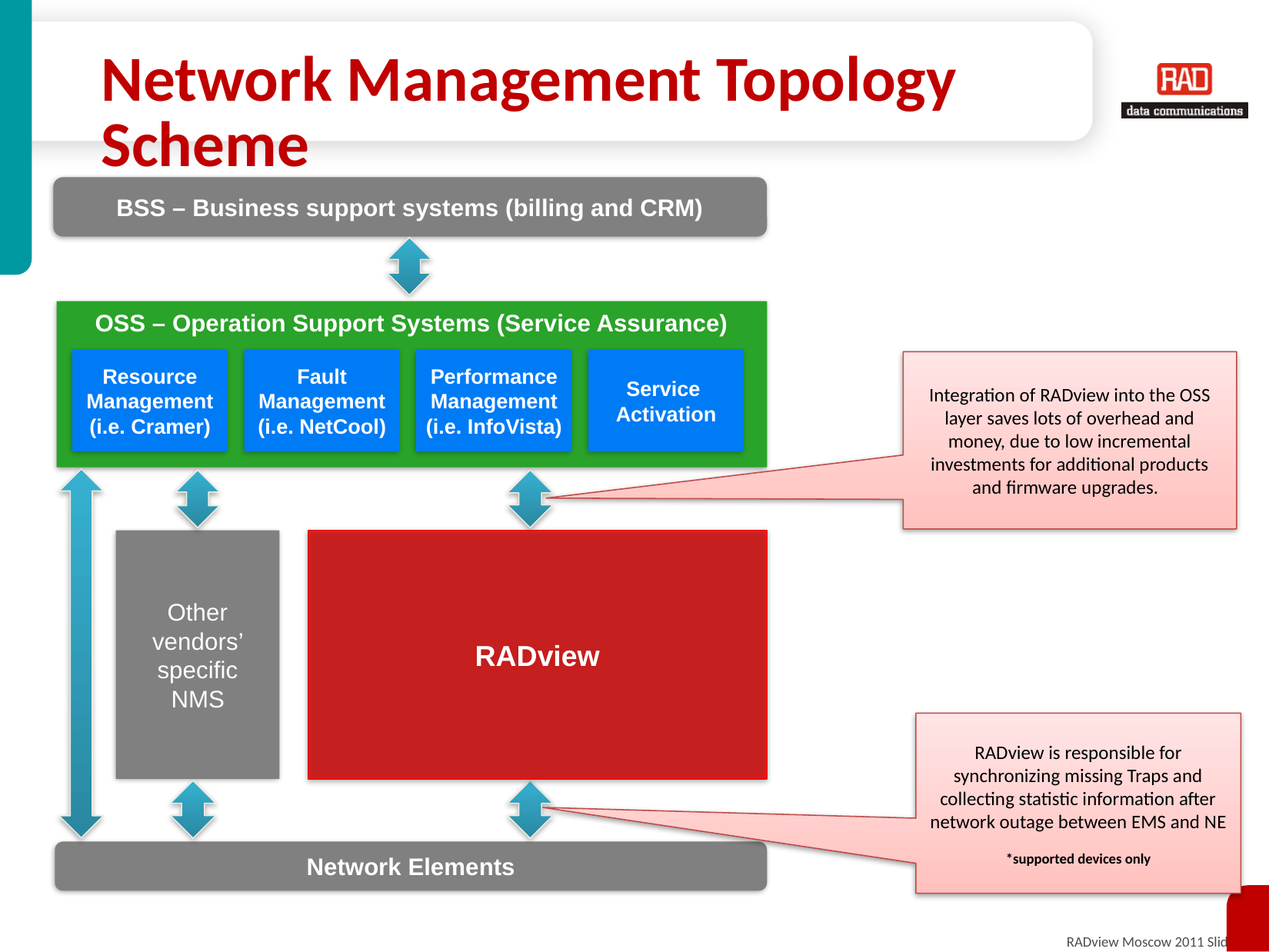

# Network Management Topology Scheme

BSS – Business support systems (billing and CRM)

OSS – Operation Support Systems (Service Assurance)

Resource Management
(i.e. Cramer)
Fault
Management
(i.e. NetCool)
Performance Management
(i.e. InfoVista)
Service
Activation
Integration of RADview into the OSS layer saves lots of overhead and money, due to low incremental investments for additional products and firmware upgrades.

RADview
Other vendors’ specific NMS
RADview is responsible for synchronizing missing Traps and collecting statistic information after network outage between EMS and NE

*supported devices only

Network Elements